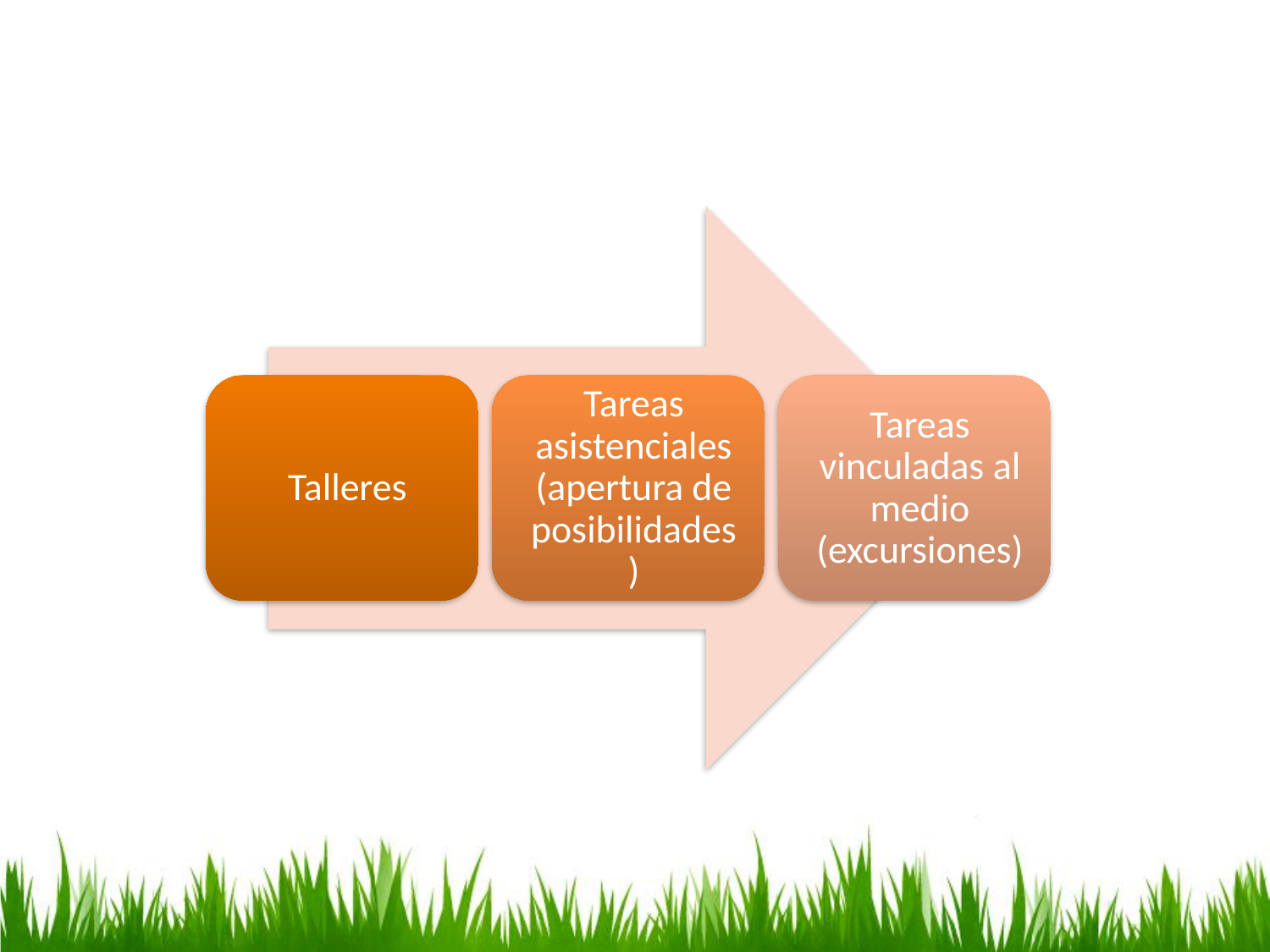

Talleres
Tareas asistenciales (apertura de posibilidades)
Tareas vinculadas al medio (excursiones)